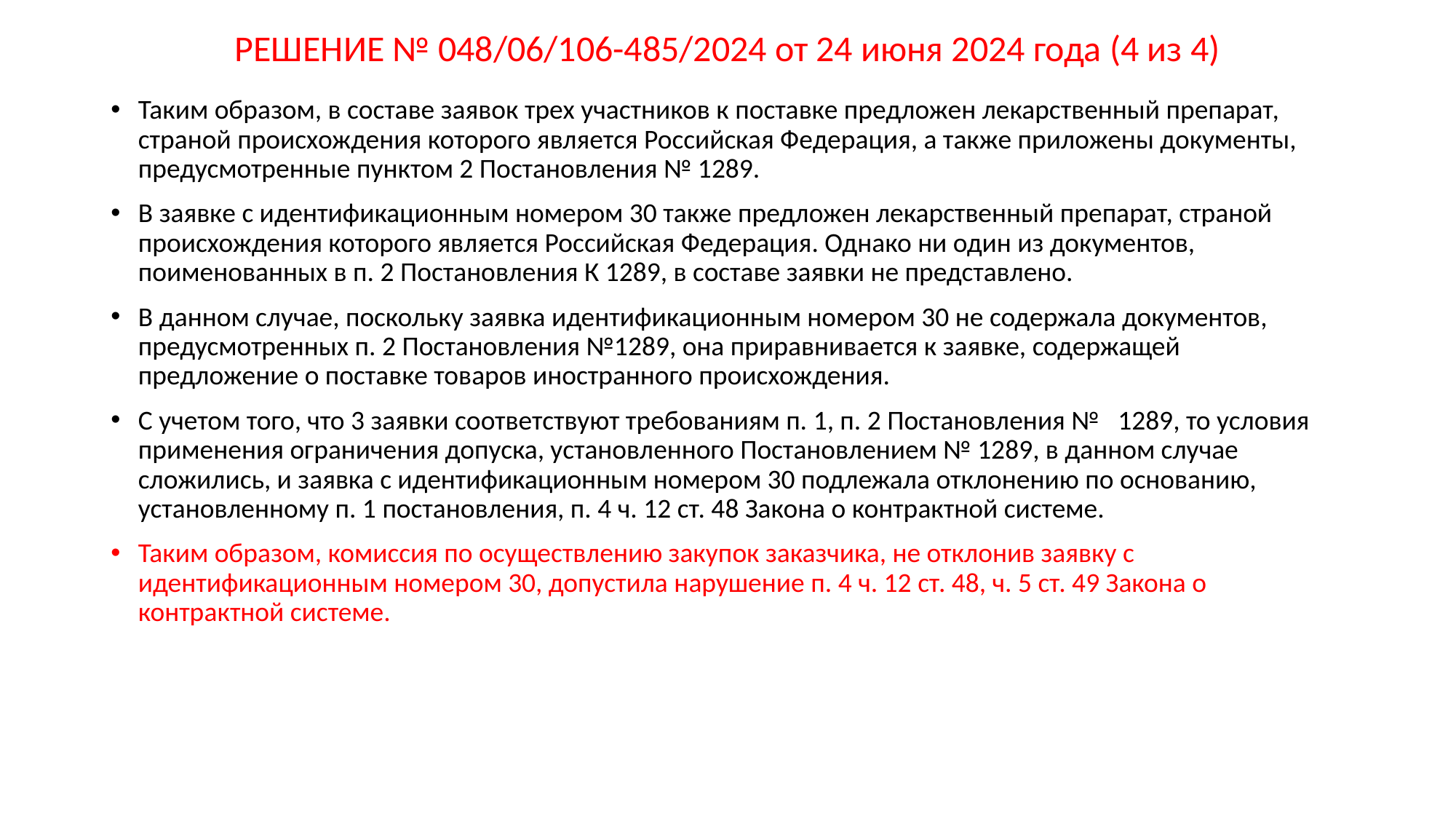

# РЕШЕНИЕ № 048/06/106-485/2024 от 24 июня 2024 года (4 из 4)
Таким образом, в составе заявок трех участников к поставке предложен лекарственный препарат, страной происхождения которого является Российская Федерация, а также приложены документы, предусмотренные пунктом 2 Постановления № 1289.
В заявке с идентификационным номером 30 также предложен лекарственный препарат, страной происхождения которого является Российская Федерация. Однако ни один из документов, поименованных в п. 2 Постановления К 1289, в составе заявки не представлено.
В данном случае, поскольку заявка идентификационным номером 30 не содержала документов, предусмотренных п. 2 Постановления №1289, она приравнивается к заявке, содержащей предложение о поставке товаров иностранного происхождения.
С учетом того, что 3 заявки соответствуют требованиям п. 1, п. 2 Постановления №   1289, то условия применения ограничения допуска, установленного Постановлением № 1289, в данном случае сложились, и заявка с идентификационным номером 30 подлежала отклонению по основанию, установленному п. 1 постановления, п. 4 ч. 12 ст. 48 Закона о контрактной системе.
Таким образом, комиссия по осуществлению закупок заказчика, не отклонив заявку с идентификационным номером 30, допустила нарушение п. 4 ч. 12 ст. 48, ч. 5 ст. 49 Закона о контрактной системе.